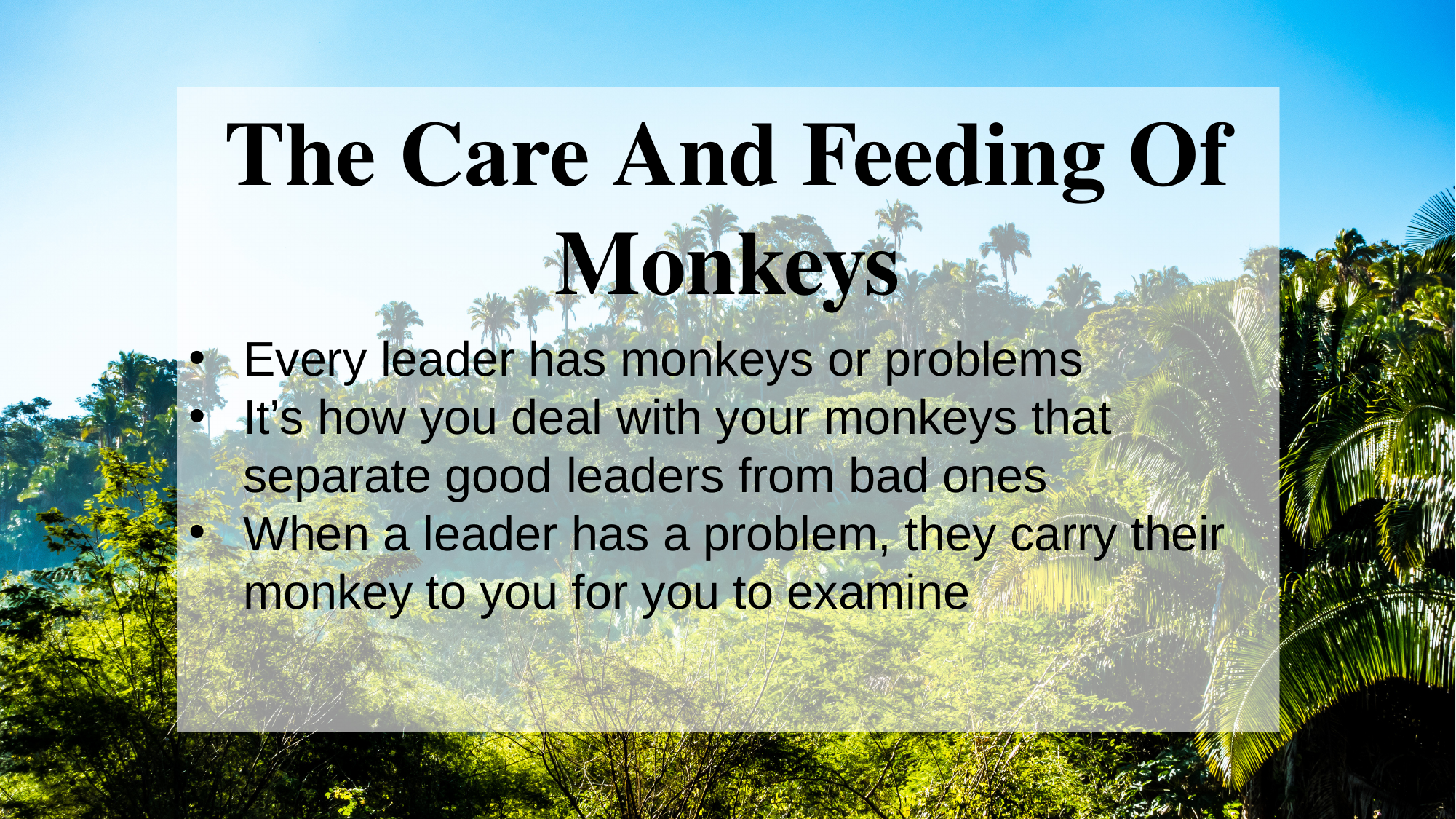

The Care And Feeding Of Monkeys
Every leader has monkeys or problems
It’s how you deal with your monkeys that separate good leaders from bad ones
When a leader has a problem, they carry their monkey to you for you to examine